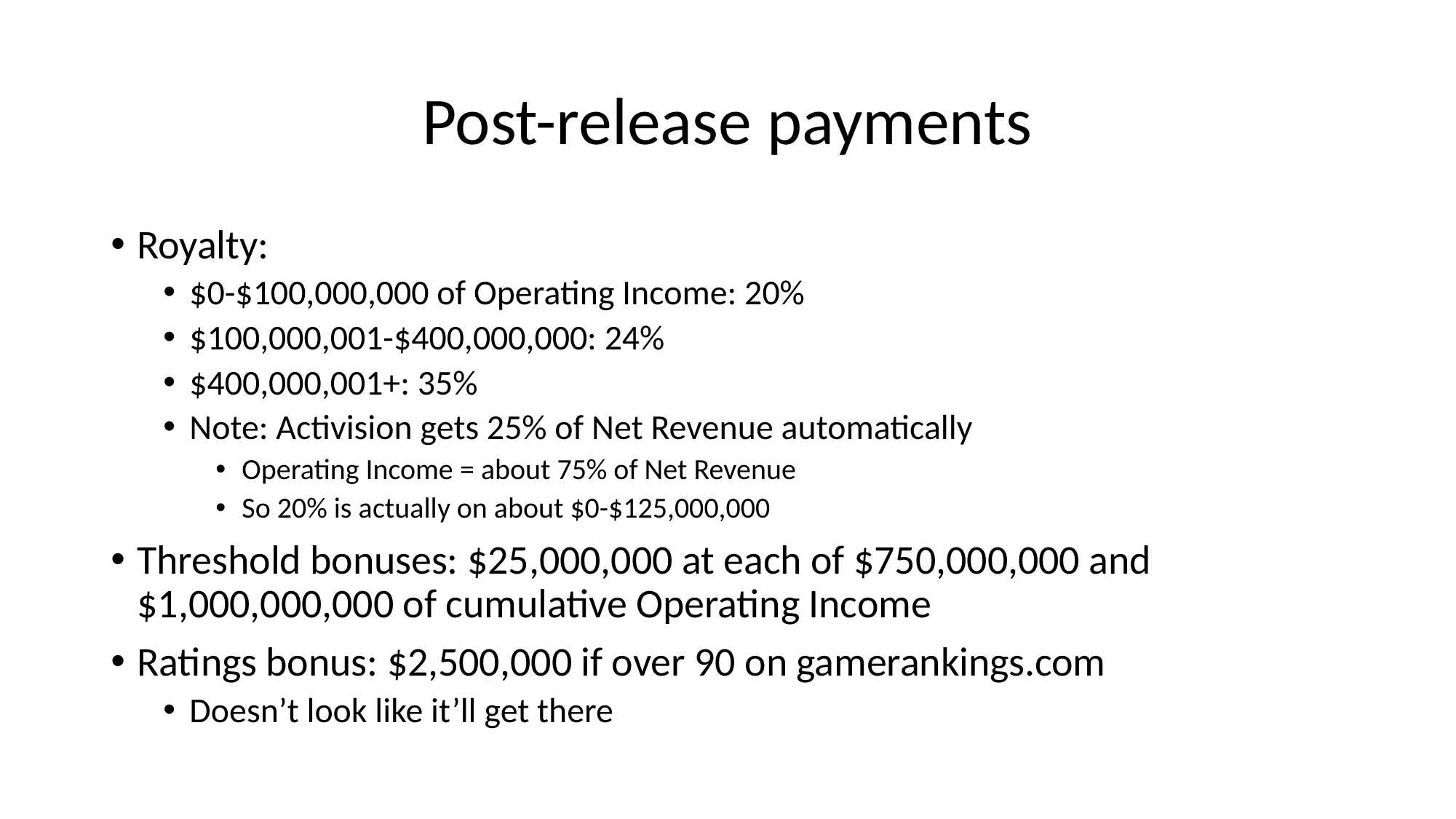

# Post-release payments
Royalty:
$0-$100,000,000 of Operating Income: 20%
$100,000,001-$400,000,000: 24%
$400,000,001+: 35%
Note: Activision gets 25% of Net Revenue automatically
Operating Income = about 75% of Net Revenue
So 20% is actually on about $0-$125,000,000
Threshold bonuses: $25,000,000 at each of $750,000,000 and $1,000,000,000 of cumulative Operating Income
Ratings bonus: $2,500,000 if over 90 on gamerankings.com
Doesn’t look like it’ll get there